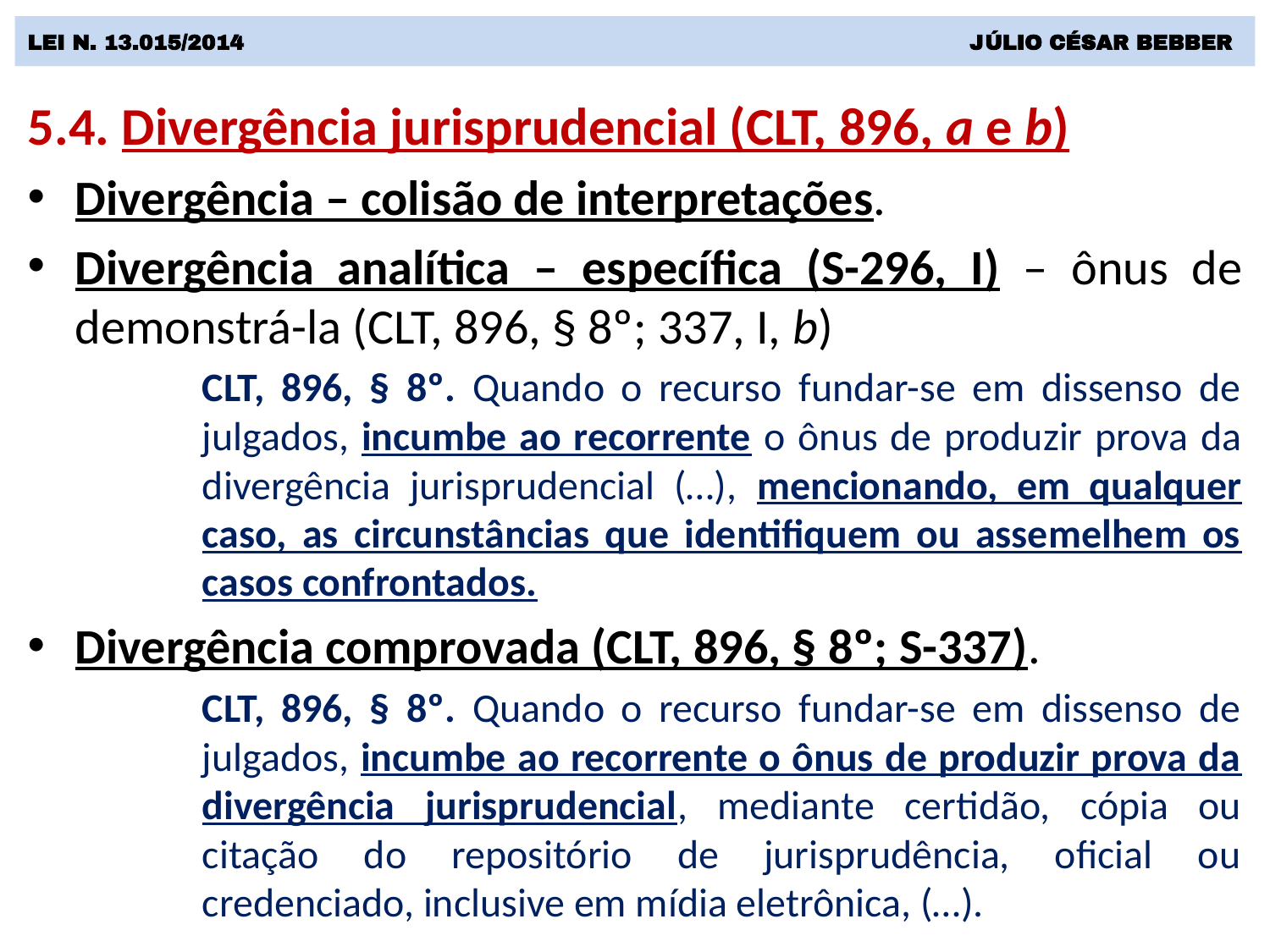

# LEI N. 13.015/2014                                                                                                        JÚLIO CÉSAR BEBBER
5.4. Divergência jurisprudencial (CLT, 896, a e b)
Divergência – colisão de interpretações.
Divergência analítica – específica (S-296, I) – ônus de demonstrá-la (CLT, 896, § 8º; 337, I, b)
CLT, 896, § 8º. Quando o recurso fundar-se em dissenso de julgados, incumbe ao recorrente o ônus de produzir prova da divergência jurisprudencial (…), mencionando, em qualquer caso, as circunstâncias que identifiquem ou assemelhem os casos confrontados.
Divergência comprovada (CLT, 896, § 8º; S-337).
CLT, 896, § 8º. Quando o recurso fundar-se em dissenso de julgados, incumbe ao recorrente o ônus de produzir prova da divergência jurisprudencial, mediante certidão, cópia ou citação do repositório de jurisprudência, oficial ou credenciado, inclusive em mídia eletrônica, (…).